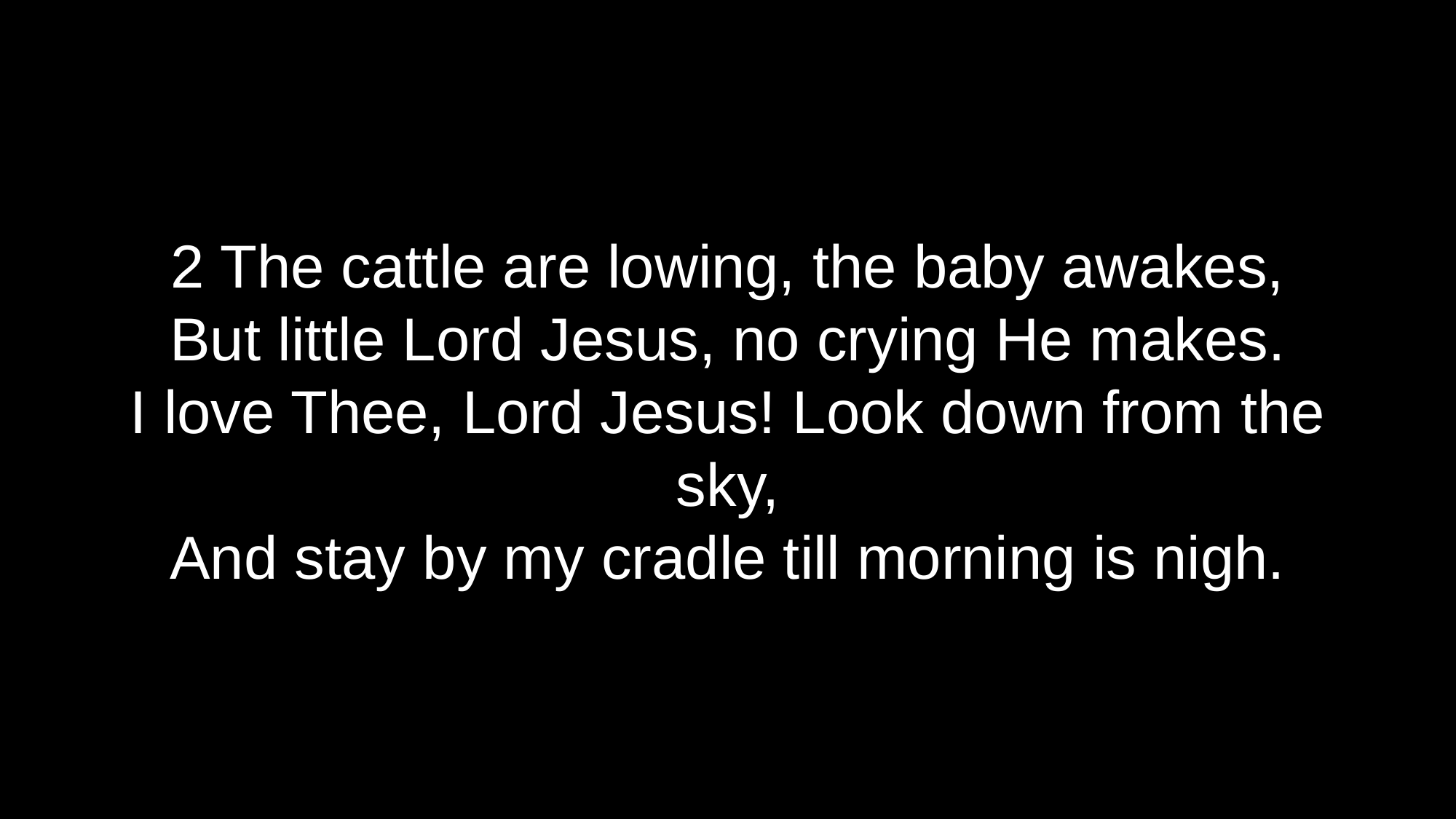

2 The cattle are lowing, the baby awakes,
But little Lord Jesus, no crying He makes.
I love Thee, Lord Jesus! Look down from the sky,
And stay by my cradle till morning is nigh.